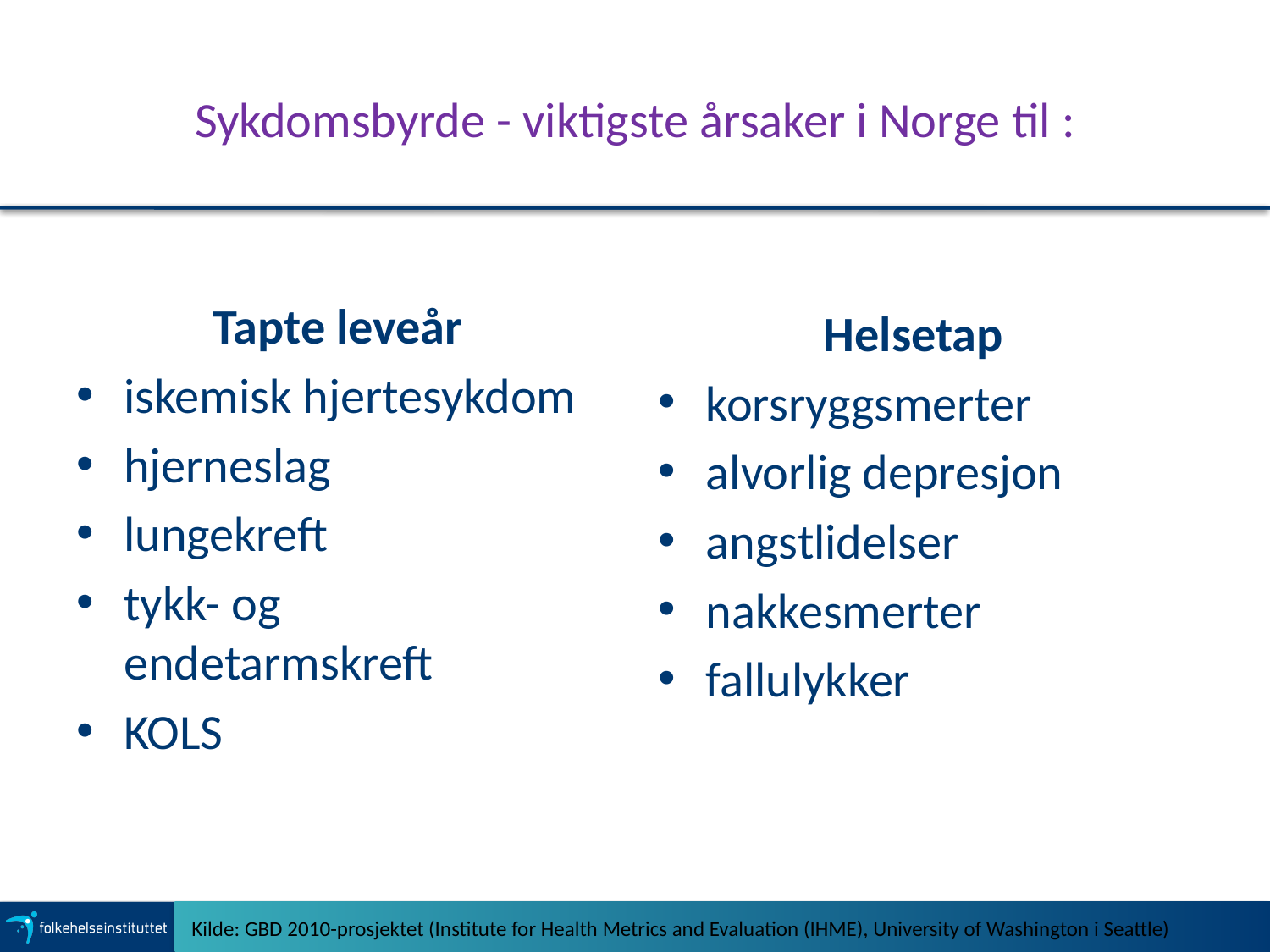

# Sykdomsbyrde - viktigste årsaker i Norge til :
Tapte leveår
iskemisk hjertesykdom
hjerneslag
lungekreft
tykk- og endetarmskreft
KOLS
Helsetap
korsryggsmerter
alvorlig depresjon
angstlidelser
nakkesmerter
fallulykker
Kilde: GBD 2010-prosjektet (Institute for Health Metrics and Evaluation (IHME), University of Washington i Seattle)